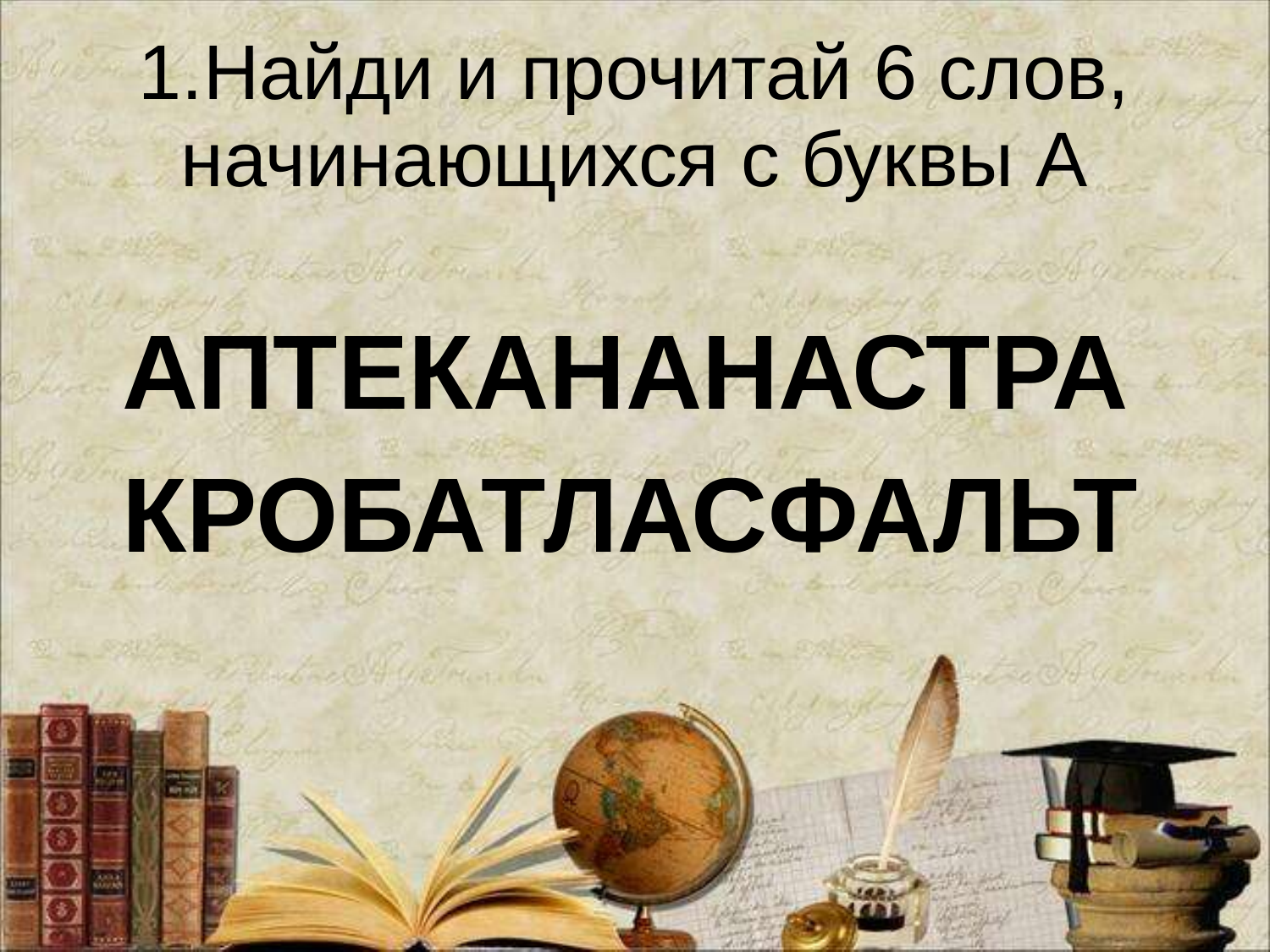

# 1.Найди и прочитай 6 слов, начинающихся с буквы А

  АПТЕКАНАНАСТРА
  КРОБАТЛАСФАЛЬТ